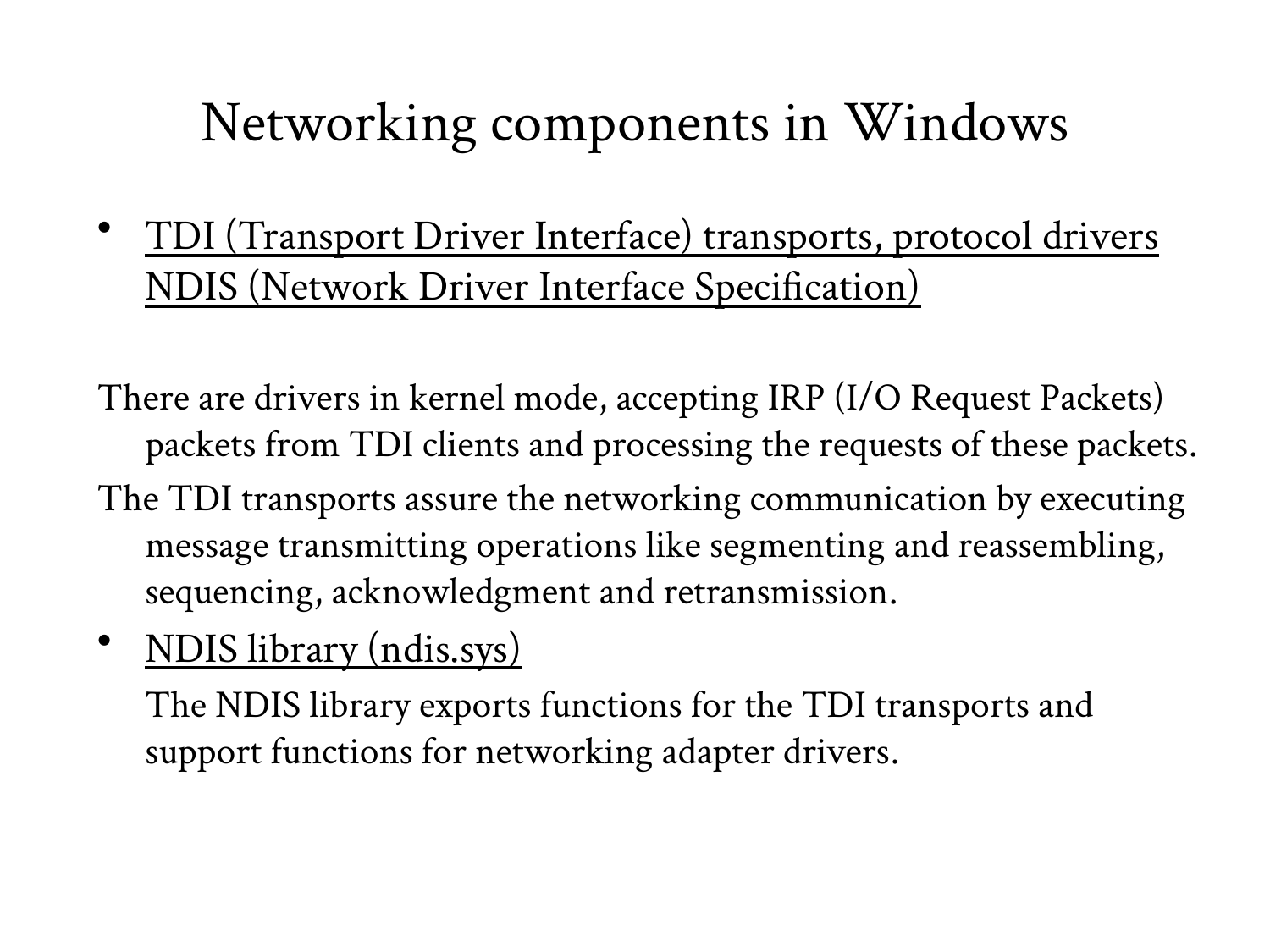

# Networking components in Windows
TDI (Transport Driver Interface) transports, protocol drivers NDIS (Network Driver Interface Specification)

There are drivers in kernel mode, accepting IRP (I/O Request Packets) packets from TDI clients and processing the requests of these packets.
The TDI transports assure the networking communication by executing message transmitting operations like segmenting and reassembling, sequencing, acknowledgment and retransmission.
NDIS library (ndis.sys)
	The NDIS library exports functions for the TDI transports and support functions for networking adapter drivers.